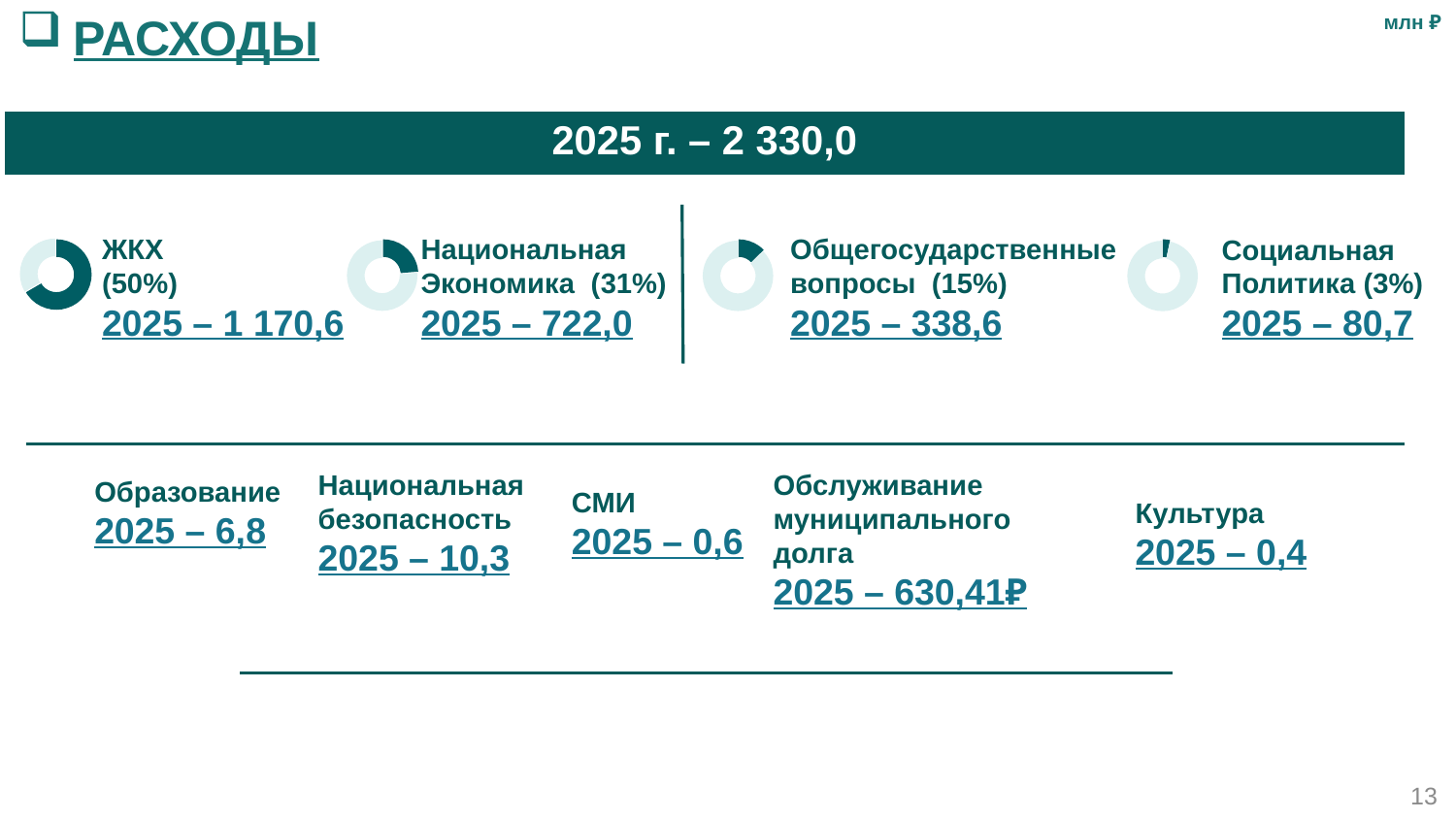

РАСХОДЫ
млн ₽
| 2025 г. – 2 330,0 |
| --- |
Общегосударственные
вопросы  (15%)
2025 – 338,6
ЖКХ
(50%)
2025 – 1 170,6
Национальная
Экономика  (31%)
2025 – 722,0
Социальная
Политика (3%)
2025 – 80,7

### Chart

| Category | 2024 |
|---|---|
| Расходы | 2330.0 |
| ЖКХ | 1170.6 |

### Chart

| Category | 2024 |
|---|---|
| Общ. Гос. вопрос
 | 722.0 |
| Расходы | 2330.0 |

### Chart

| Category | 2024 |
|---|---|
| Общ. Гос. вопрос
 | 338.6 |
| Расходы | 2330.0 |

### Chart

| Category | 2024 |
|---|---|
| Общ. Гос. вопрос
 | 80.7 |
| Расходы | 2330.0 |
Национальная
безопасность
2025 – 10,3
Обслуживание
муниципального долга
2025 – 630,41₽
Образование
2025 – 6,8
СМИ
2025 – 0,6
Культура
2025 – 0,4
13